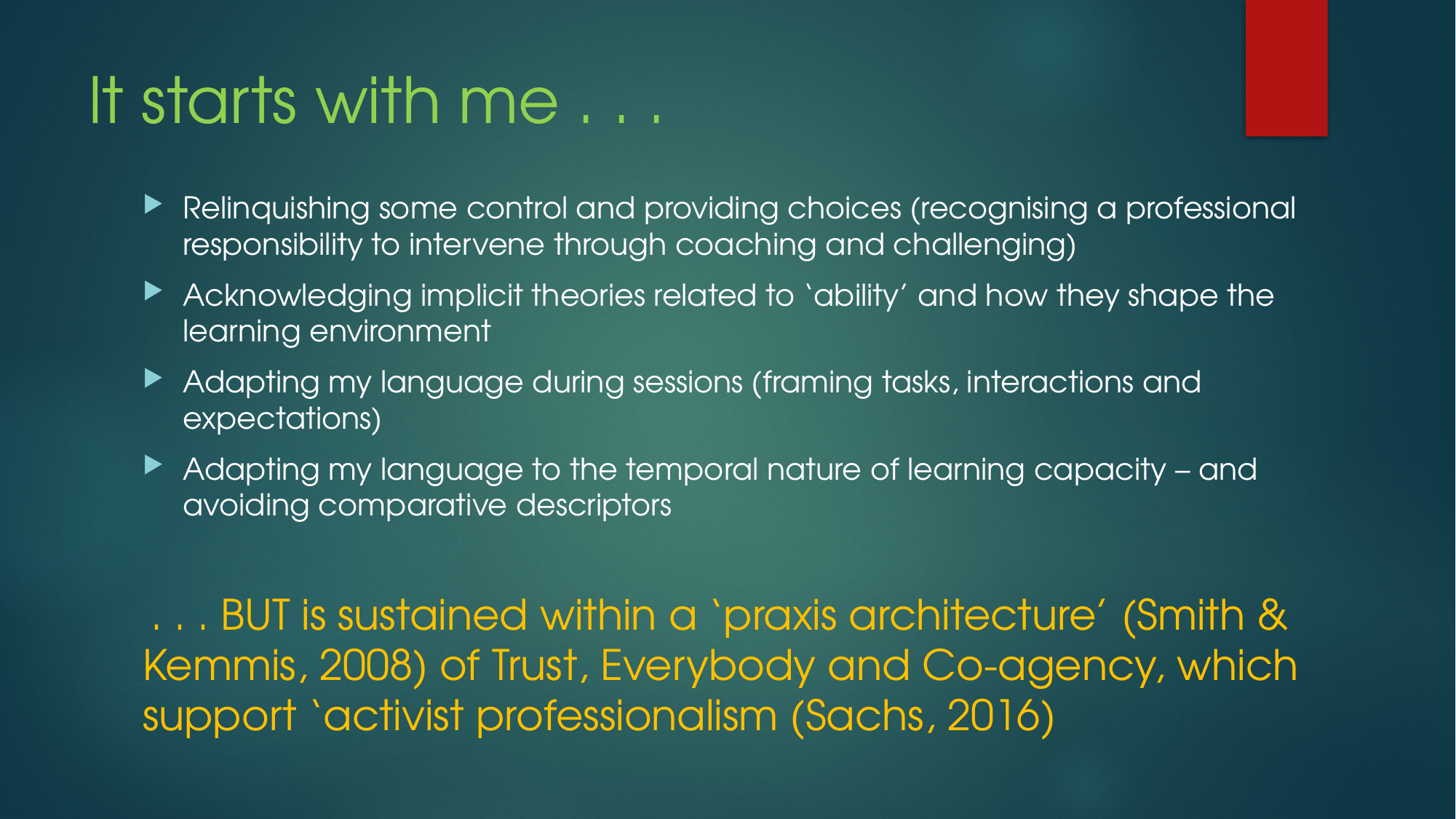

# It starts with me . . .
Relinquishing some control and providing choices (recognising a professional responsibility to intervene through coaching and challenging)
Acknowledging implicit theories related to ‘ability’ and how they shape the learning environment
Adapting my language during sessions (framing tasks, interactions and expectations)
Adapting my language to the temporal nature of learning capacity – and avoiding comparative descriptors

 . . . BUT is sustained within a ‘praxis architecture’ (Smith & Kemmis, 2008) of Trust, Everybody and Co-agency, which support ‘activist professionalism (Sachs, 2016)